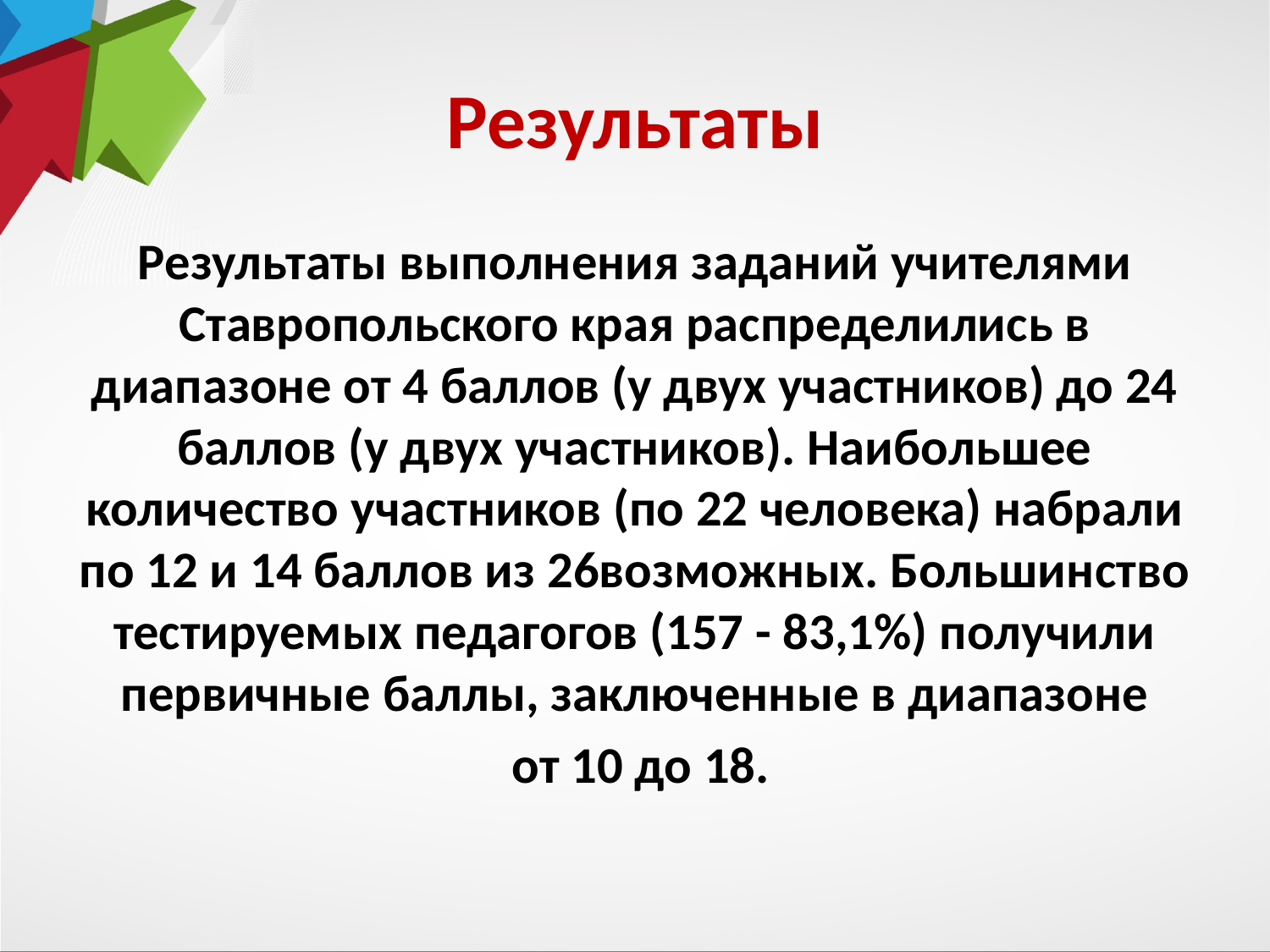

# Результаты
Результаты выполнения заданий учителями Ставропольского края распределились в диапазоне от 4 баллов (у двух участников) до 24 баллов (у двух участников). Наибольшее количество участников (по 22 человека) набрали по 12 и 14 баллов из 26возможных. Большинство тестируемых педагогов (157 - 83,1%) получили первичные баллы, заключенные в диапазоне
 от 10 до 18.